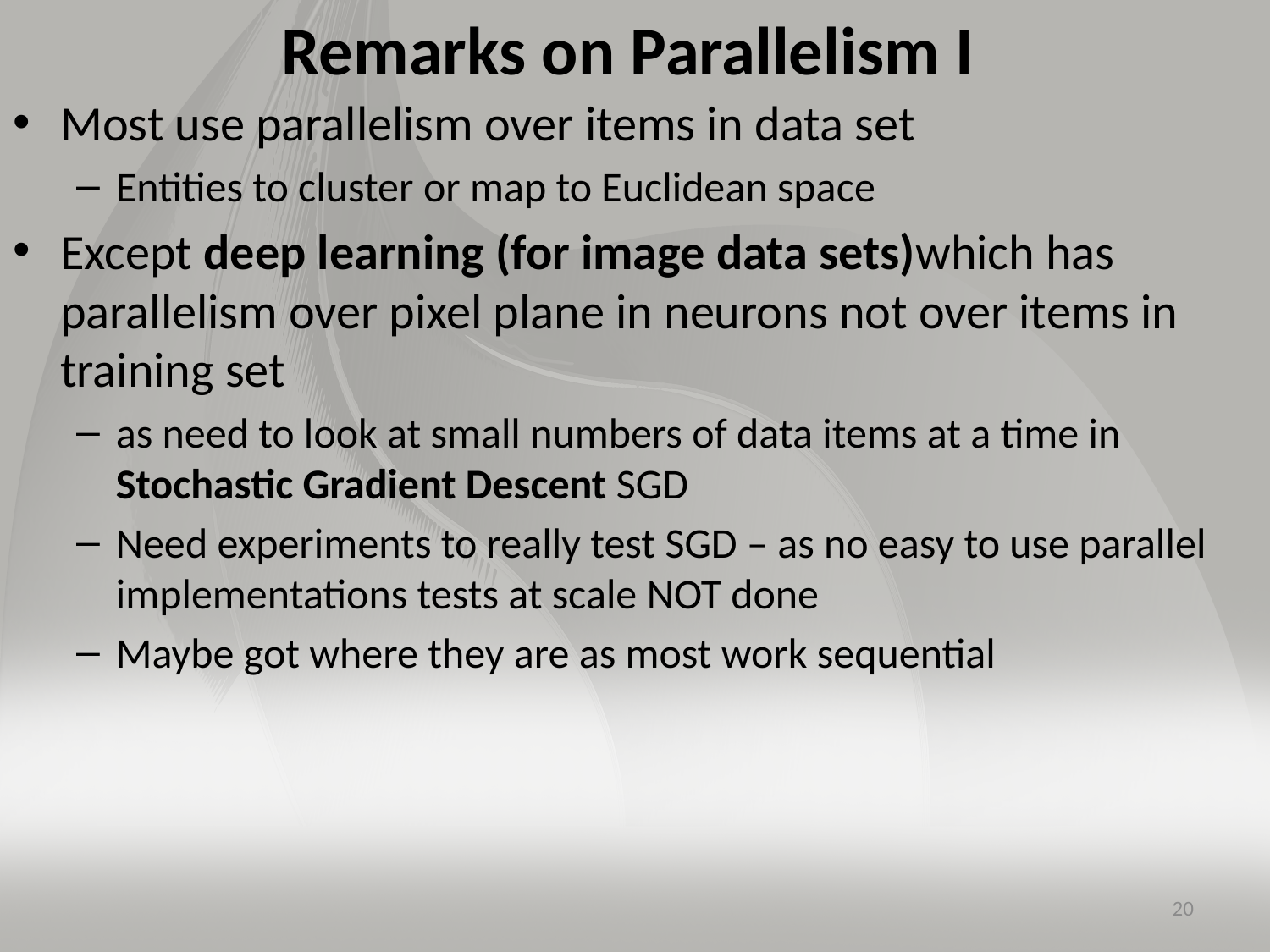

# Remarks on Parallelism I
Most use parallelism over items in data set
Entities to cluster or map to Euclidean space
Except deep learning (for image data sets)which has parallelism over pixel plane in neurons not over items in training set
as need to look at small numbers of data items at a time in Stochastic Gradient Descent SGD
Need experiments to really test SGD – as no easy to use parallel implementations tests at scale NOT done
Maybe got where they are as most work sequential
20